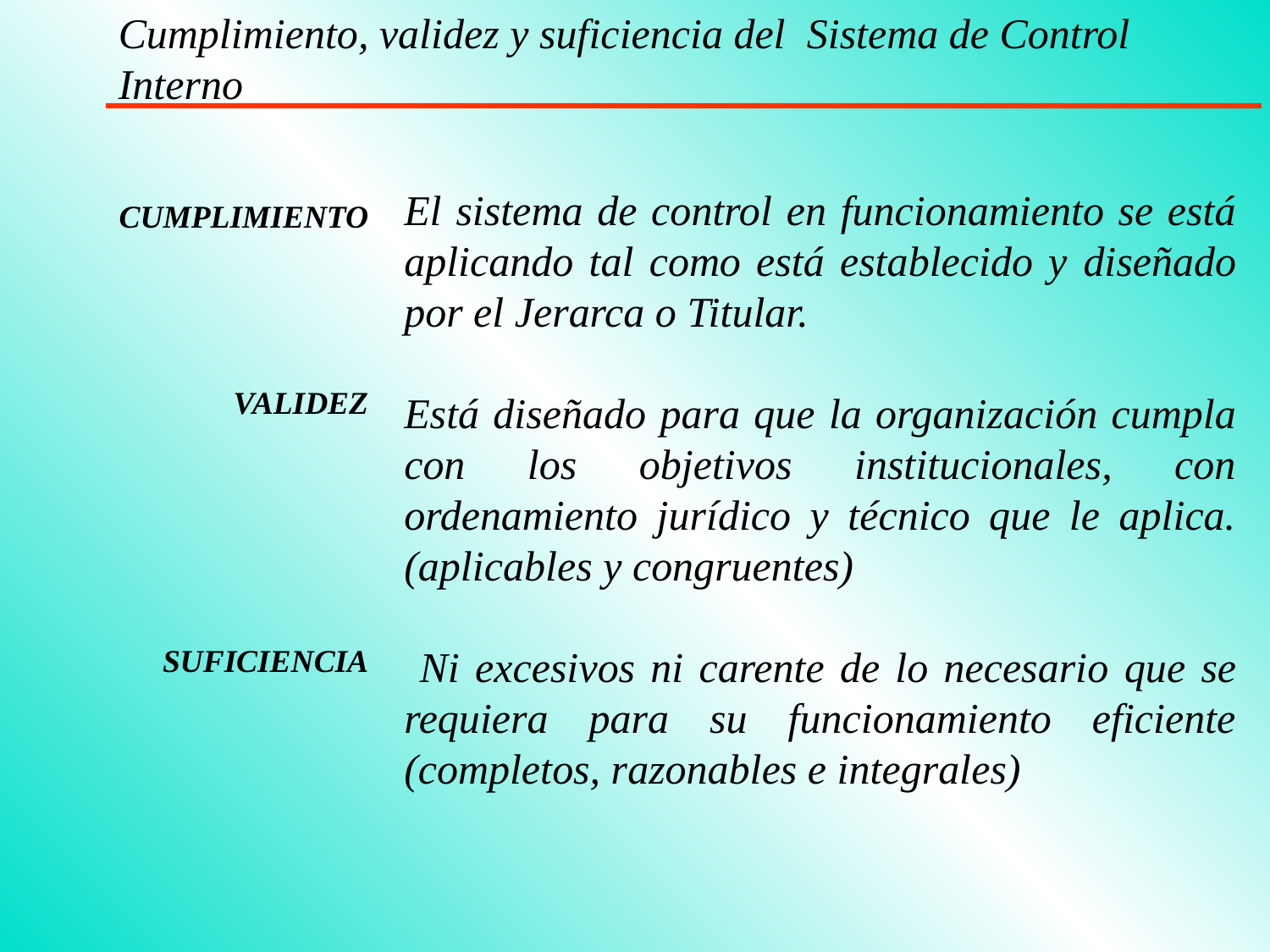

Cumplimiento, validez y suficiencia del  Sistema de Control Interno

El sistema de control en funcionamiento se está aplicando tal como está establecido y diseñado por el Jerarca o Titular.

Está diseñado para que la organización cumpla con los objetivos institucionales, con ordenamiento jurídico y técnico que le aplica. (aplicables y congruentes)

 Ni excesivos ni carente de lo necesario que se requiera para su funcionamiento eficiente (completos, razonables e integrales)
CUMPLIMIENTO
VALIDEZ
SUFICIENCIA